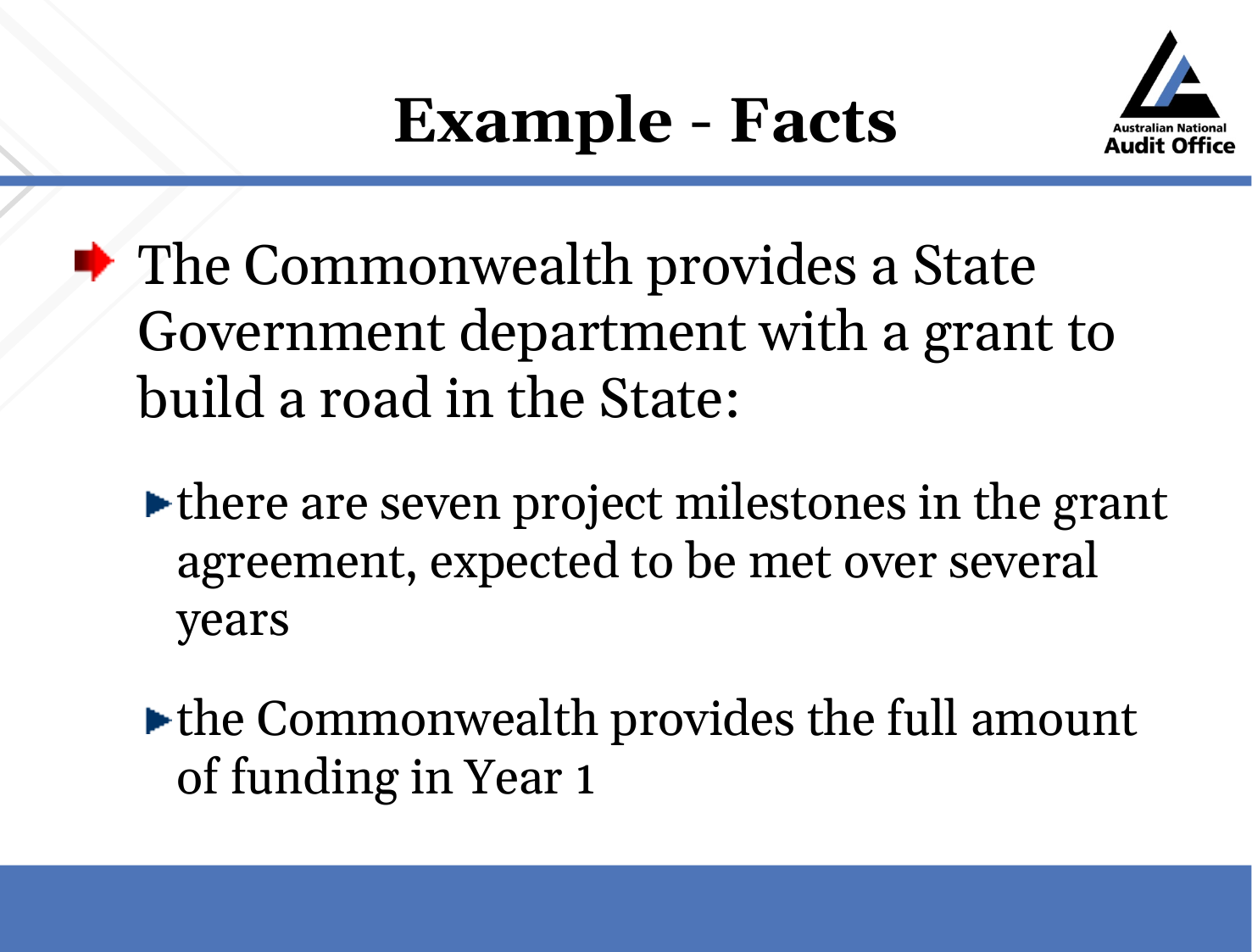

# Example - Facts
The Commonwealth provides a State Government department with a grant to build a road in the State:
there are seven project milestones in the grant agreement, expected to be met over several years
the Commonwealth provides the full amount of funding in Year 1